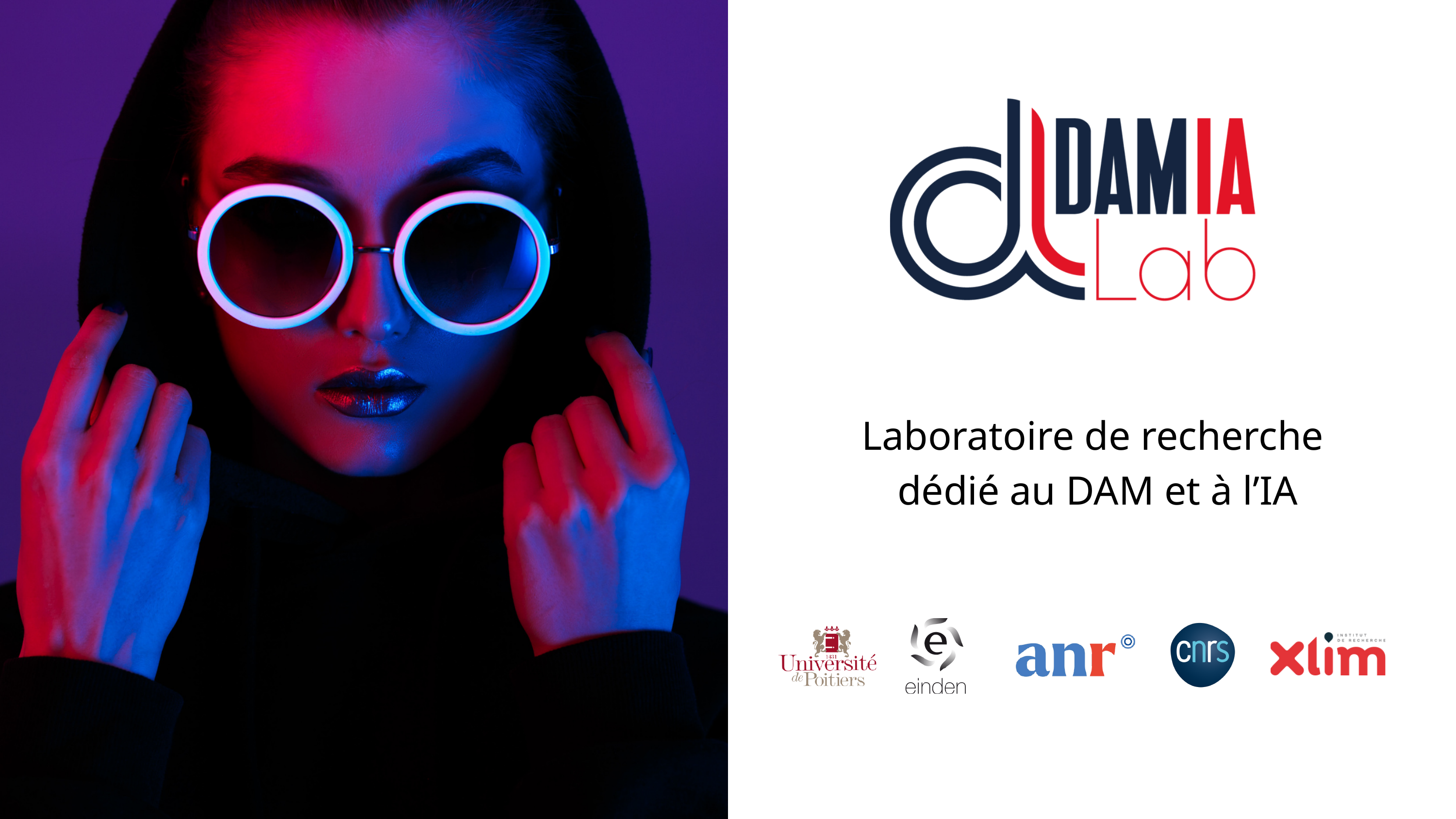

Laboratoire de recherche
 dédié au DAM et à l’IA